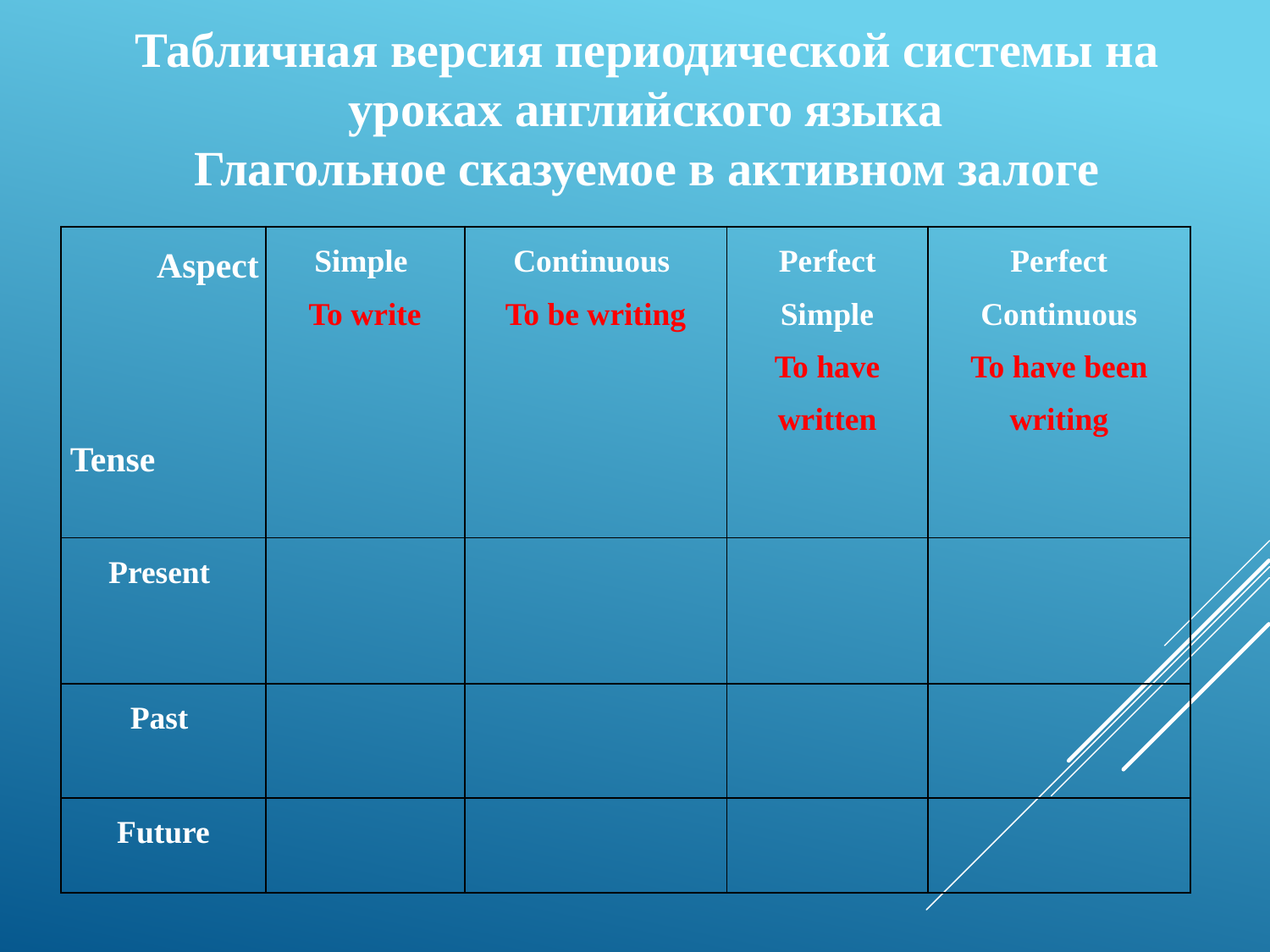

Табличная версия периодической системы на уроках английского языка
Глагольное сказуемое в активном залоге

| Aspect   Tense | Simple To write | Continuous To be writing | Perfect Simple To have written | Perfect Continuous To have been writing |
| --- | --- | --- | --- | --- |
| Present |  |  |  |  |
| Past |  |  |  |  |
| Future |  |  |  |  |